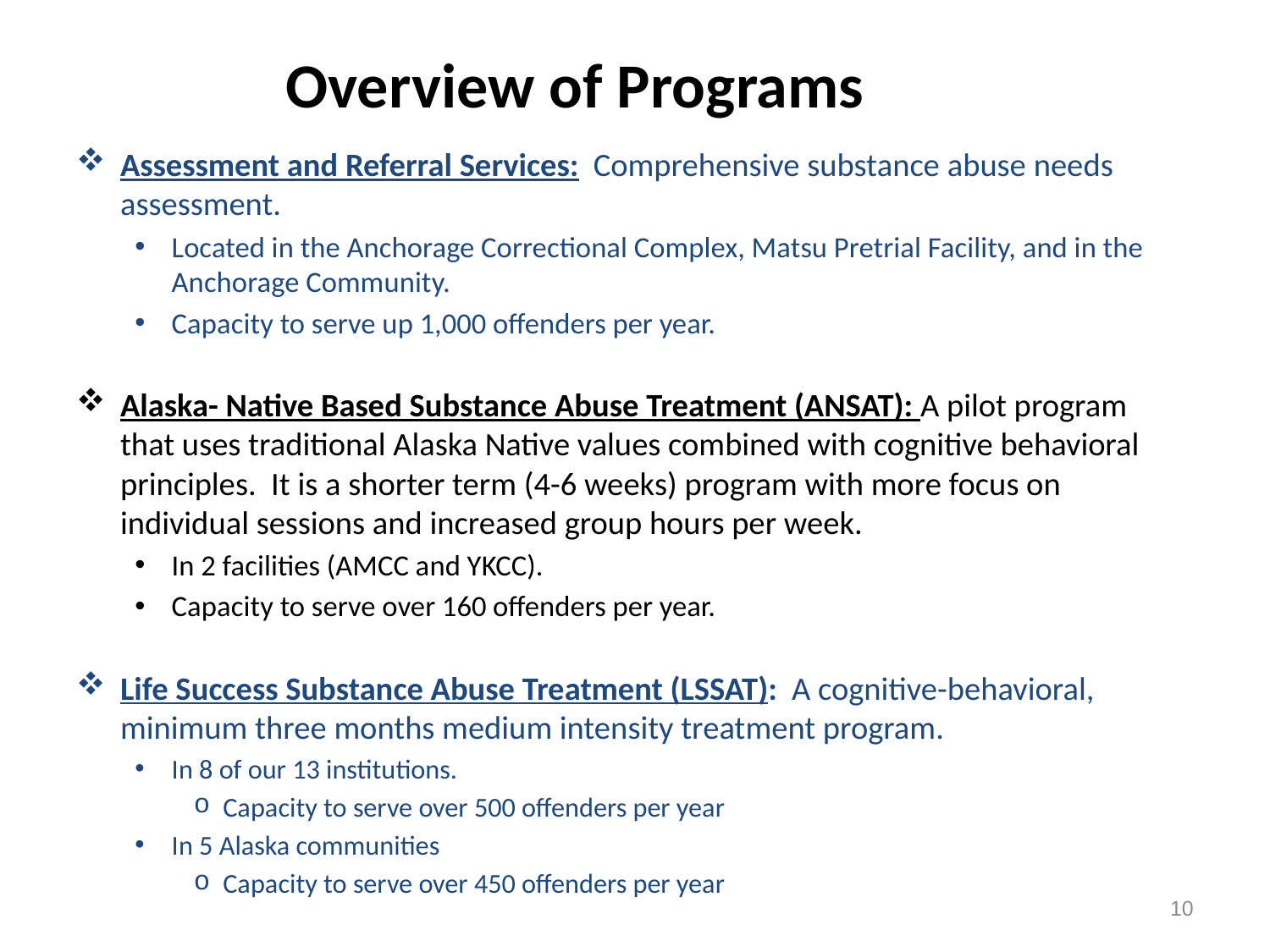

# Overview of Programs
Assessment and Referral Services:  Comprehensive substance abuse needs assessment.
Located in the Anchorage Correctional Complex, Matsu Pretrial Facility, and in the Anchorage Community.
Capacity to serve up 1,000 offenders per year.

Alaska- Native Based Substance Abuse Treatment (ANSAT): A pilot program that uses traditional Alaska Native values combined with cognitive behavioral principles.  It is a shorter term (4-6 weeks) program with more focus on individual sessions and increased group hours per week.
In 2 facilities (AMCC and YKCC).
Capacity to serve over 160 offenders per year.

Life Success Substance Abuse Treatment (LSSAT):  A cognitive-behavioral, minimum three months medium intensity treatment program.
In 8 of our 13 institutions.
Capacity to serve over 500 offenders per year
In 5 Alaska communities
Capacity to serve over 450 offenders per year

10